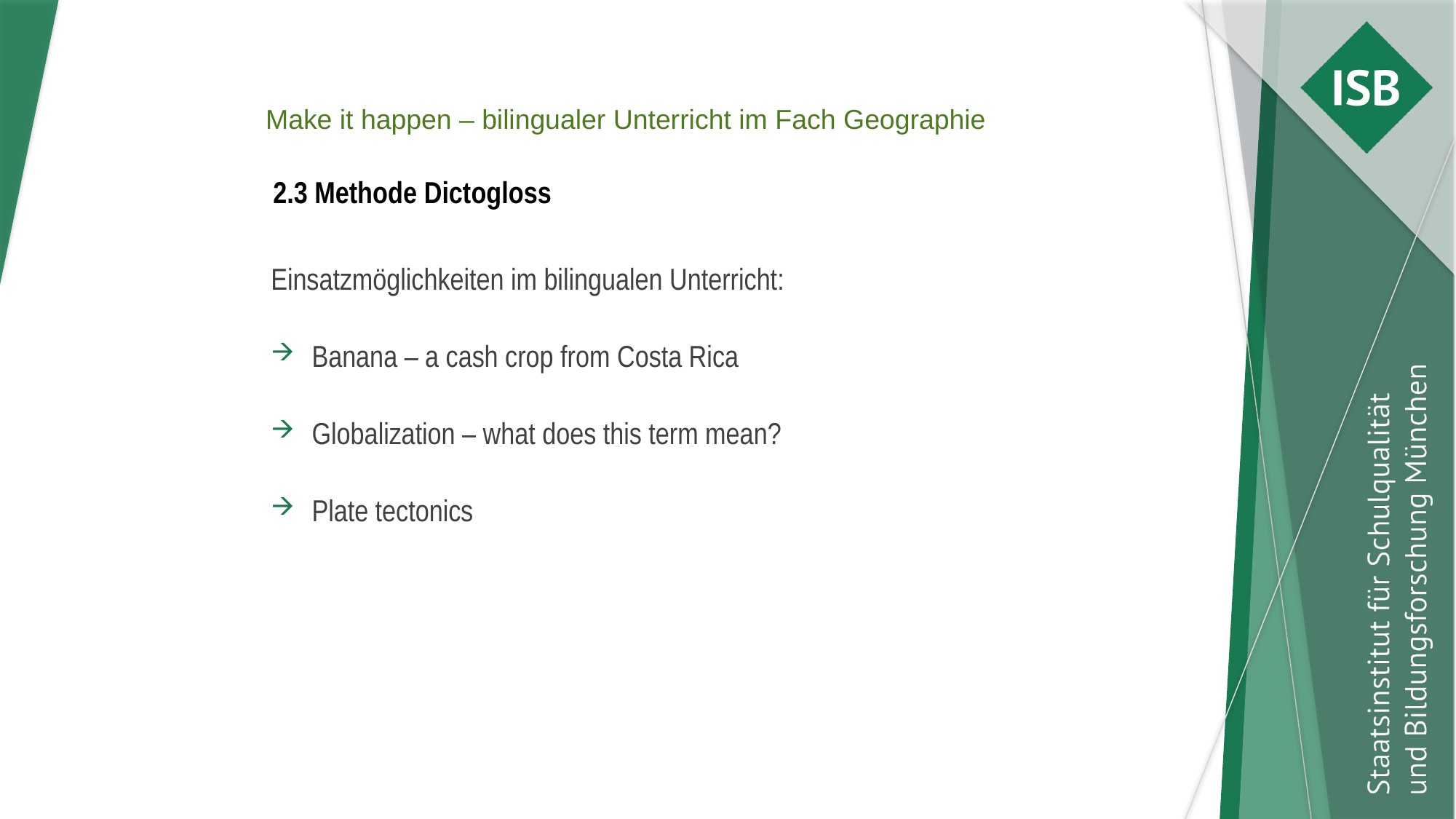

Make it happen – bilingualer Unterricht im Fach Geographie
#
2.3 Methode Dictogloss
Einsatzmöglichkeiten im bilingualen Unterricht:
Banana – a cash crop from Costa Rica
Globalization – what does this term mean?
Plate tectonics